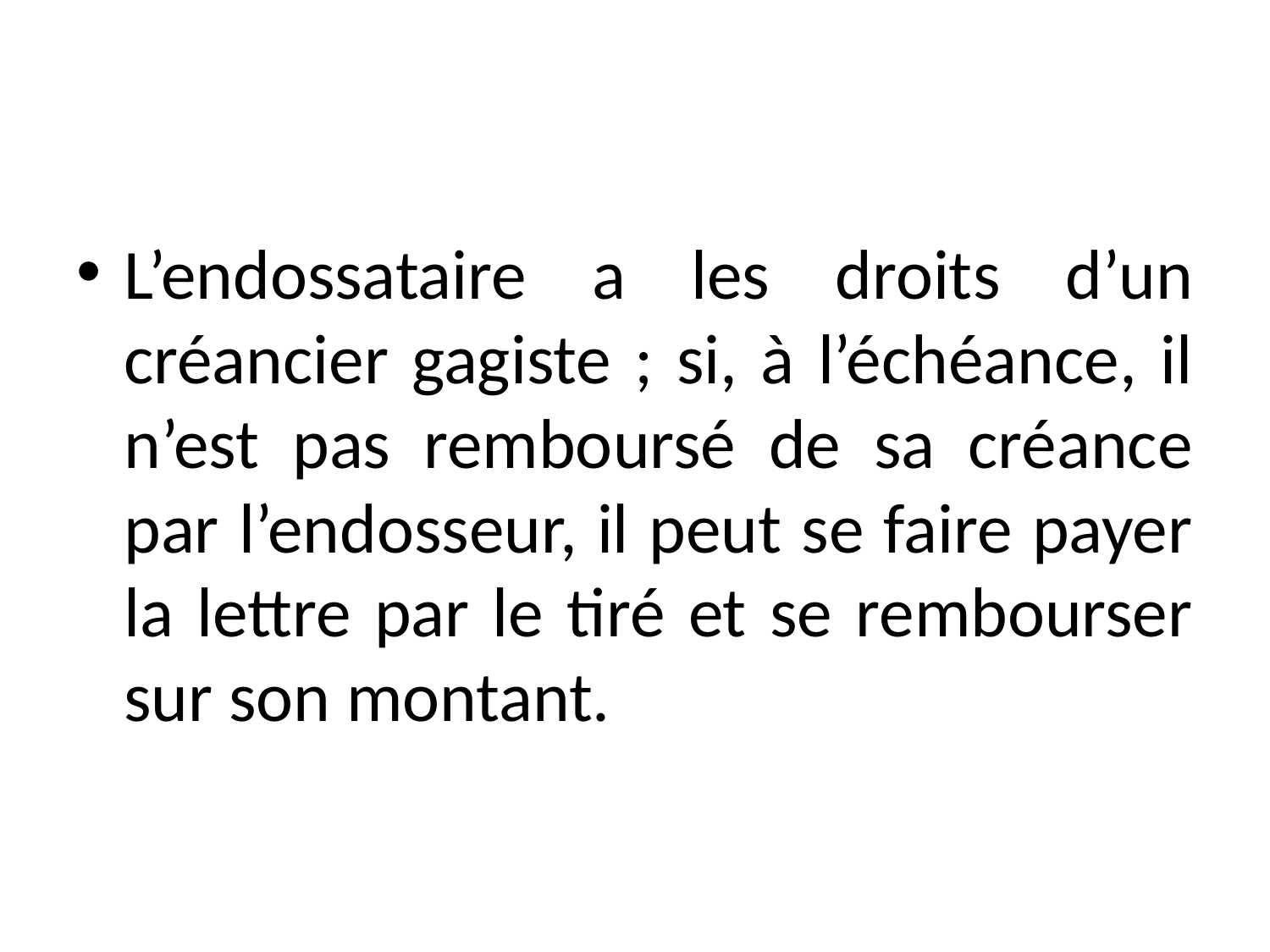

#
L’endossataire a les droits d’un créancier gagiste ; si, à l’échéance, il n’est pas remboursé de sa créance par l’endosseur, il peut se faire payer la lettre par le tiré et se rembourser sur son montant.